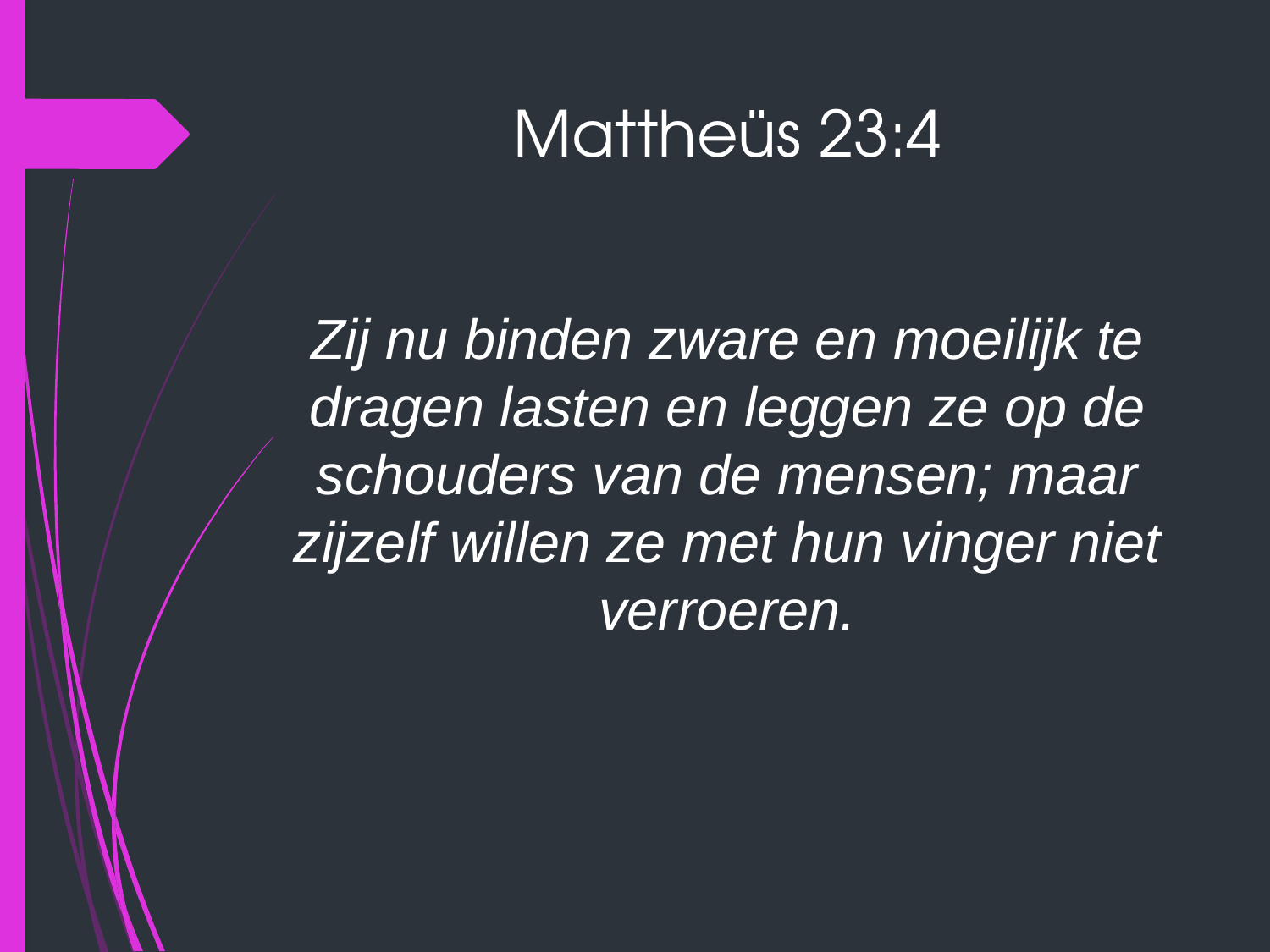

# Mattheüs 23:4
Zij nu binden zware en moeilijk te dragen lasten en leggen ze op de schouders van de mensen; maar zijzelf willen ze met hun vinger niet verroeren.